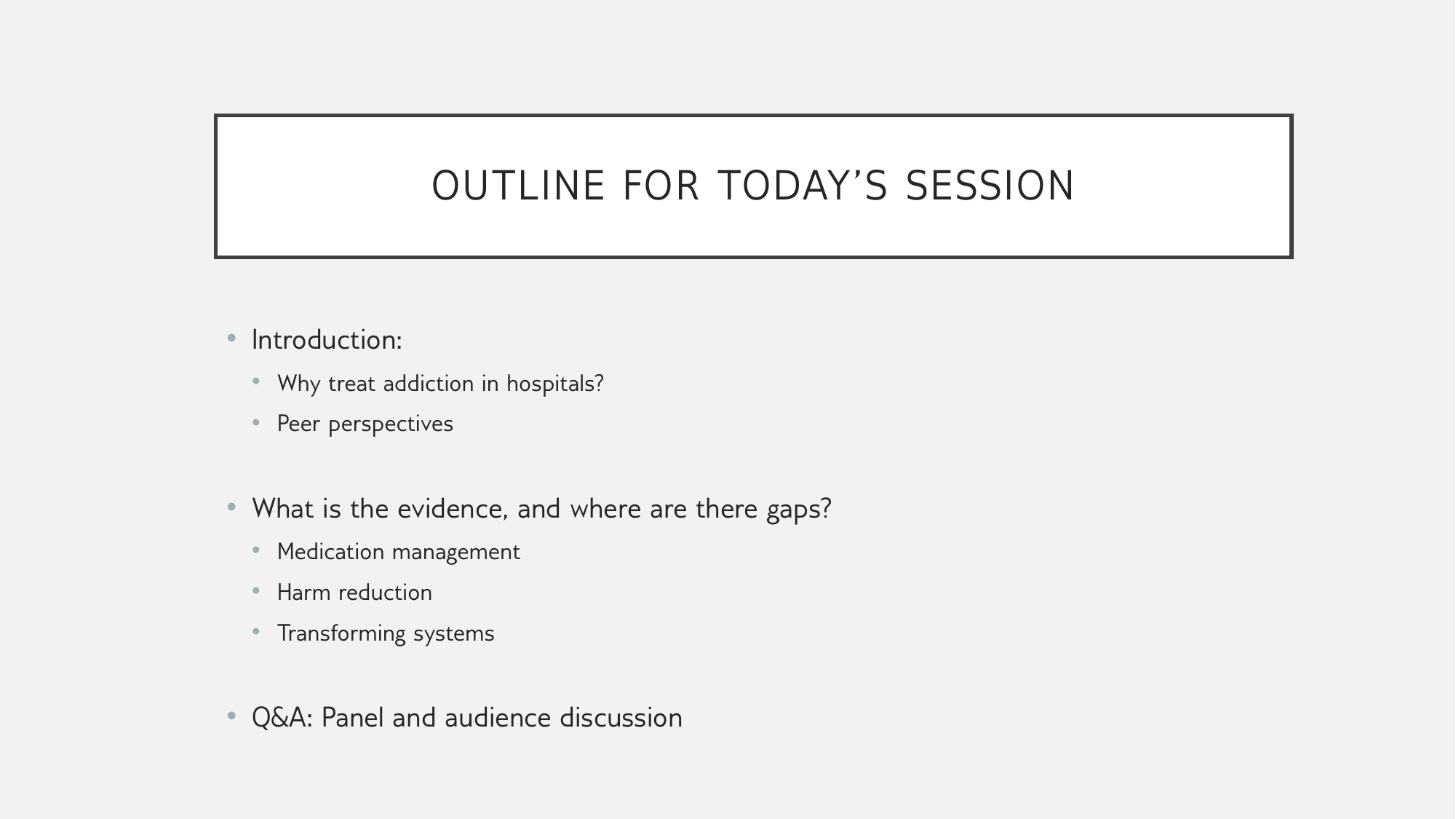

# Outline for today’s session
Introduction:
Why treat addiction in hospitals?
Peer perspectives

What is the evidence, and where are there gaps?
Medication management
Harm reduction
Transforming systems

Q&A: Panel and audience discussion